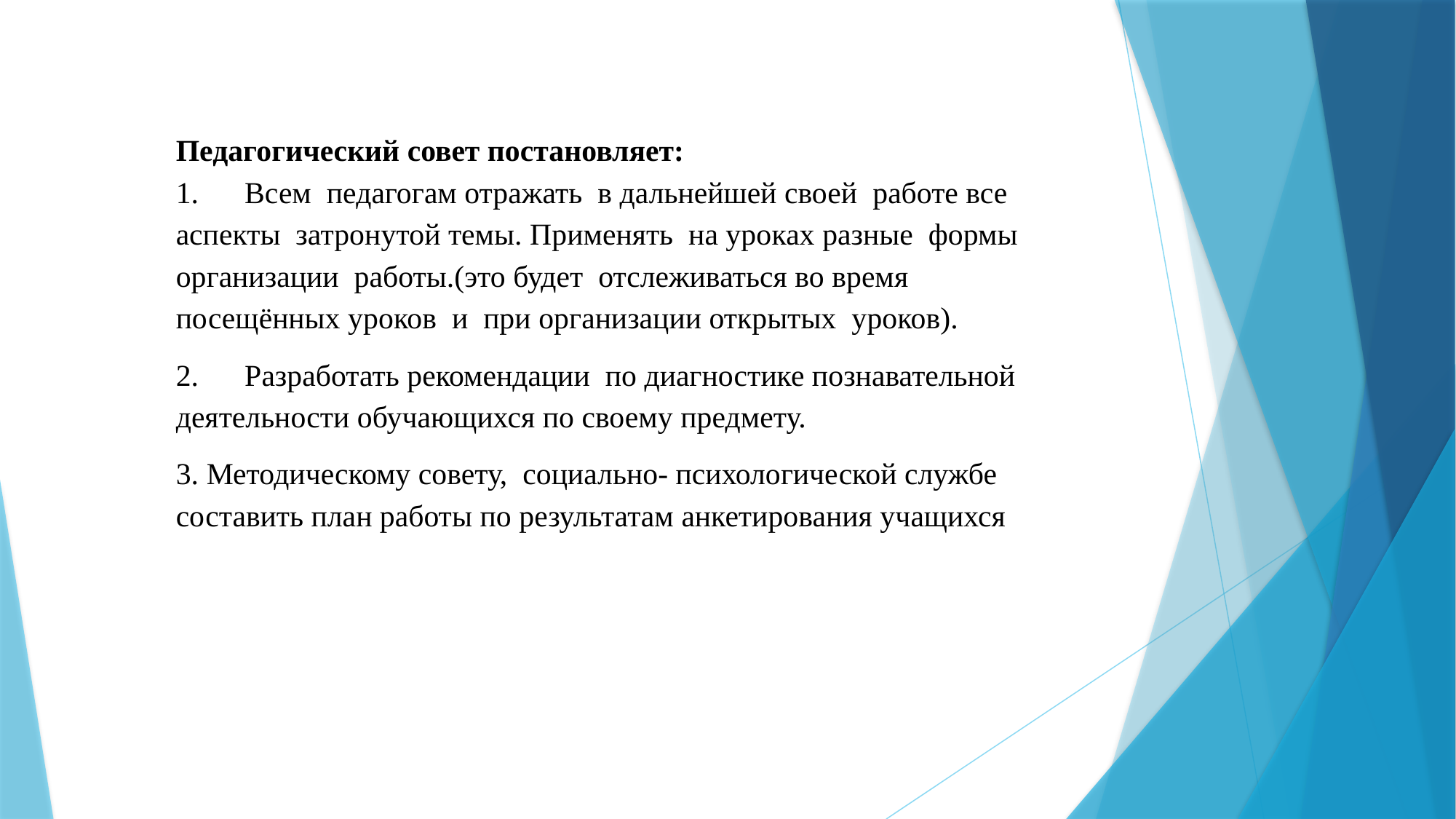

Педагогический совет постановляет:
1.      Всем  педагогам отражать  в дальнейшей своей  работе все аспекты  затронутой темы. Применять  на уроках разные  формы организации  работы.(это будет  отслеживаться во время   посещённых уроков  и  при организации открытых  уроков).
2.      Разработать рекомендации  по диагностике познавательной деятельности обучающихся по своему предмету.
3. Методическому совету,  социально- психологической службе составить план работы по результатам анкетирования учащихся